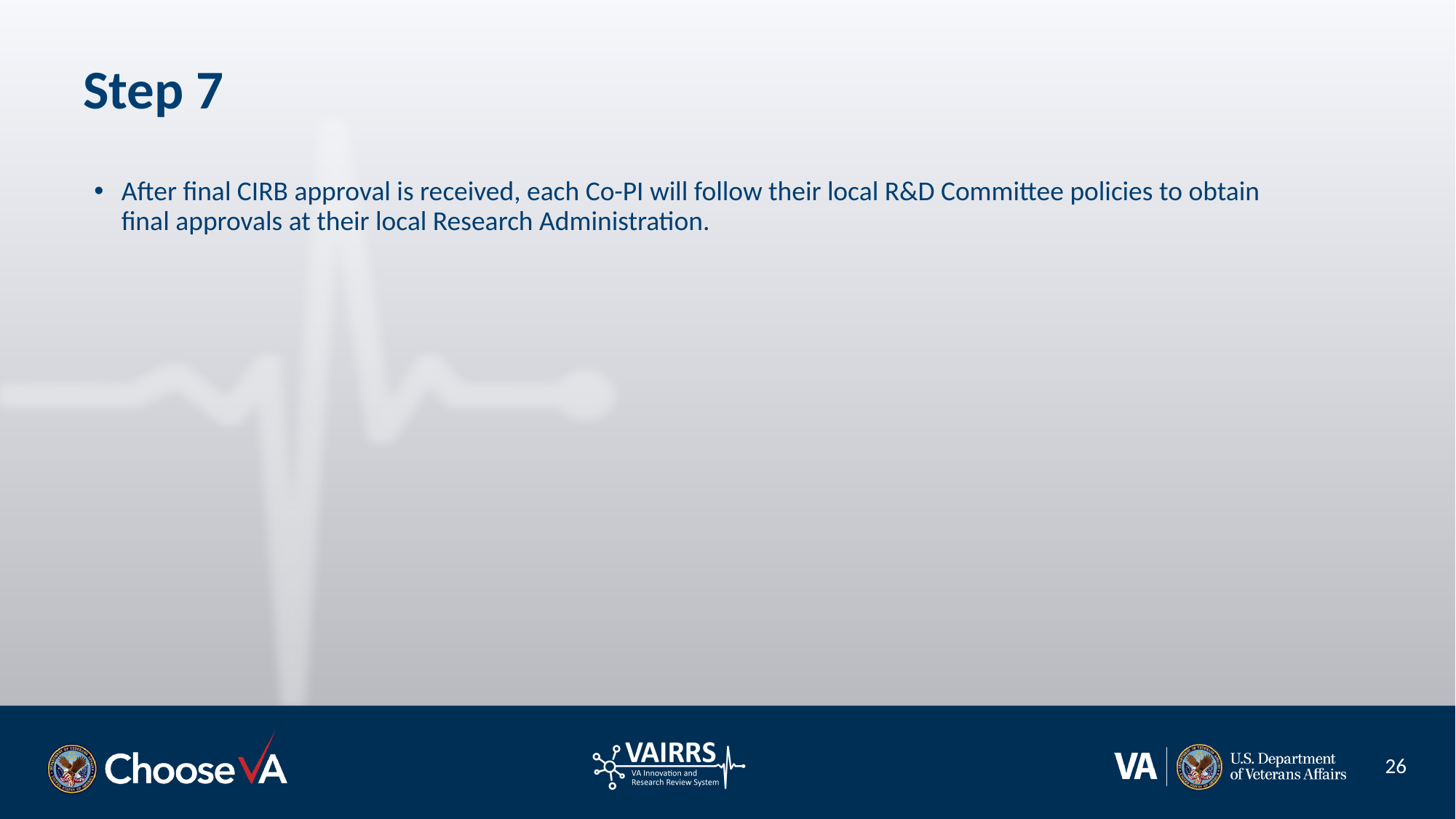

# Step 7
After final CIRB approval is received, each Co-PI will follow their local R&D Committee policies to obtain final approvals at their local Research Administration.